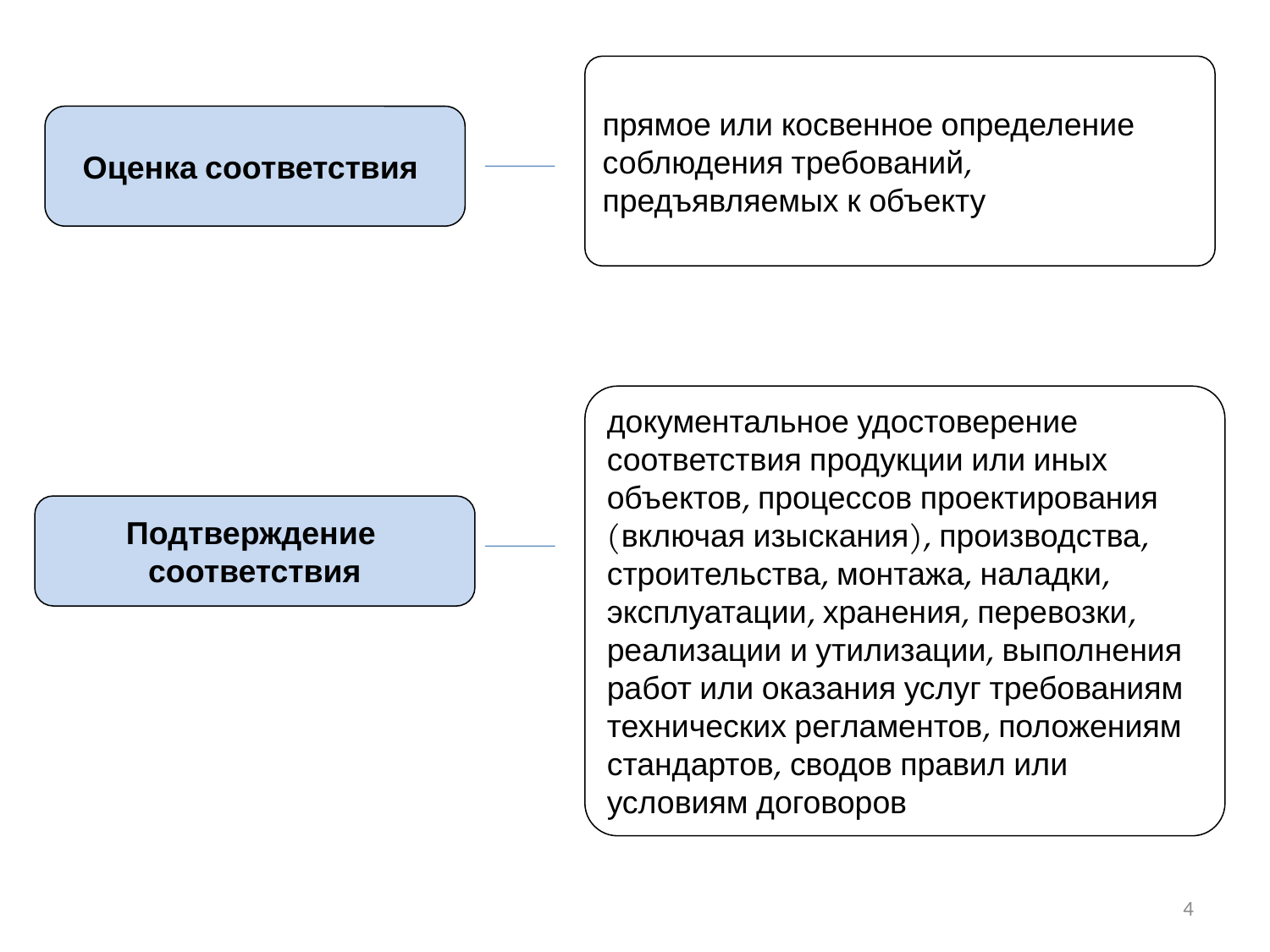

прямое или косвенное определение
соблюдения требований,
предъявляемых к объекту
Оценка соответствия

документальное удостоверение
соответствия продукции или иных
объектов, процессов проектирования
(включая изыскания), производства,
строительства, монтажа, наладки,
эксплуатации, хранения, перевозки,
реализации и утилизации, выполнения
работ или оказания услуг требованиям
технических регламентов, положениям
стандартов, сводов правил или
условиям договоров
Подтверждение
соответствия

4